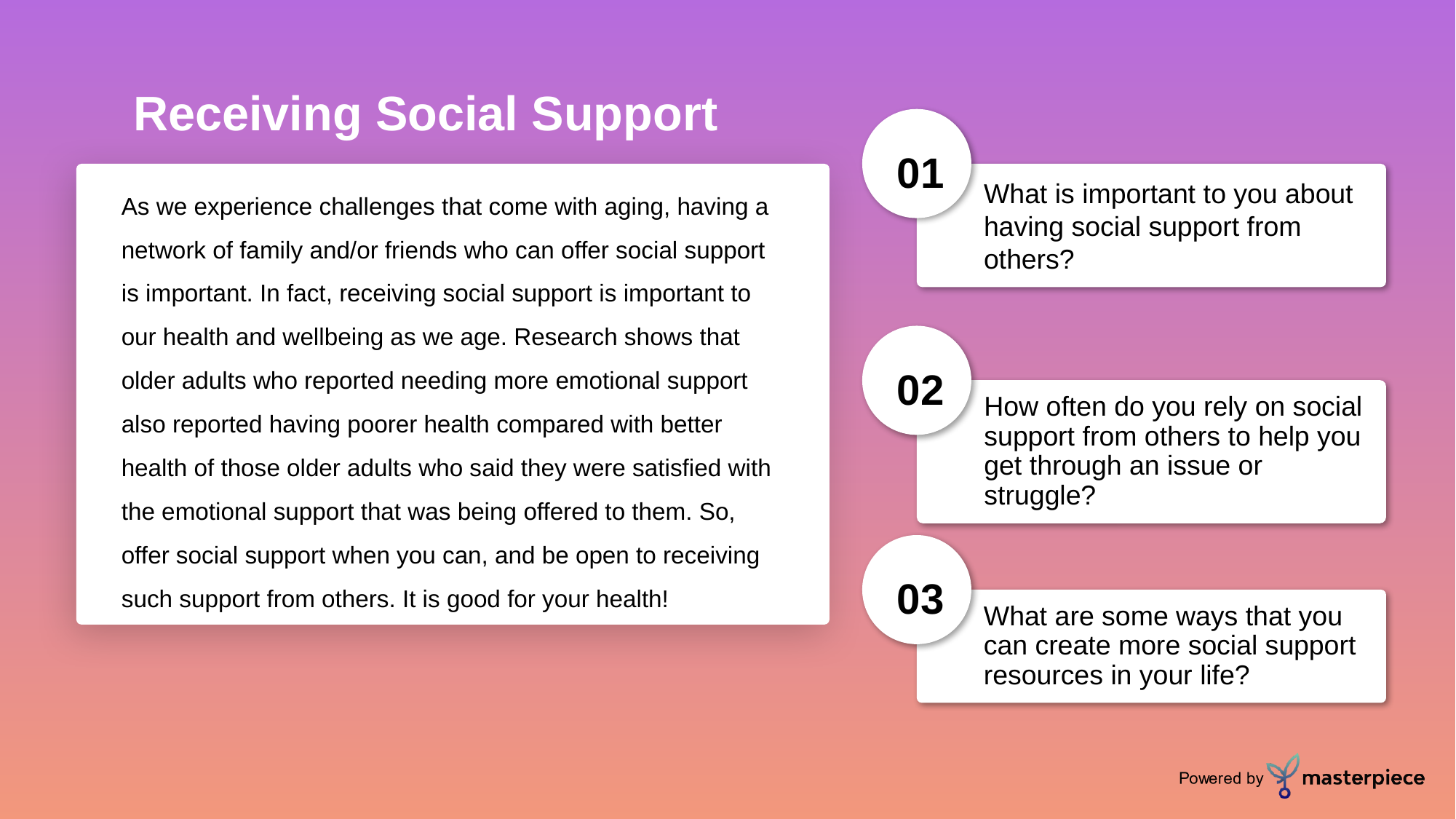

Receiving Social Support
01
As we experience challenges that come with aging, having a network of family and/or friends who can offer social support is important. In fact, receiving social support is important to our health and wellbeing as we age. Research shows that older adults who reported needing more emotional support also reported having poorer health compared with better health of those older adults who said they were satisfied with the emotional support that was being offered to them. So, offer social support when you can, and be open to receiving such support from others. It is good for your health!
What is important to you about having social support from others?
02
How often do you rely on social support from others to help you get through an issue or struggle?
03
What are some ways that you can create more social support resources in your life?